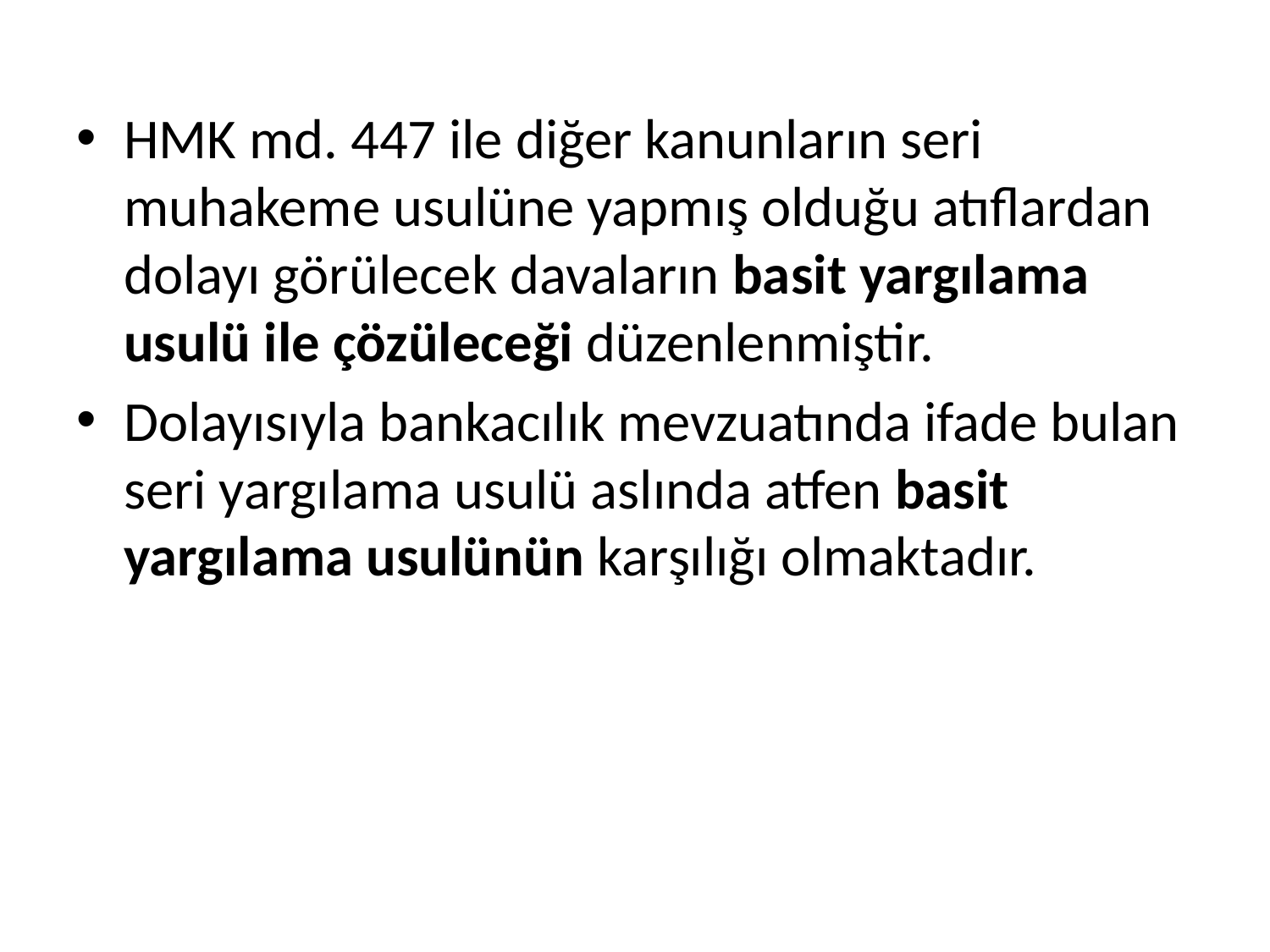

HMK md. 447 ile diğer kanunların seri muhakeme usulüne yapmış olduğu atıflardan dolayı görülecek davaların basit yargılama usulü ile çözüleceği düzenlenmiştir.
Dolayısıyla bankacılık mevzuatında ifade bulan seri yargılama usulü aslında atfen basit yargılama usulünün karşılığı olmaktadır.